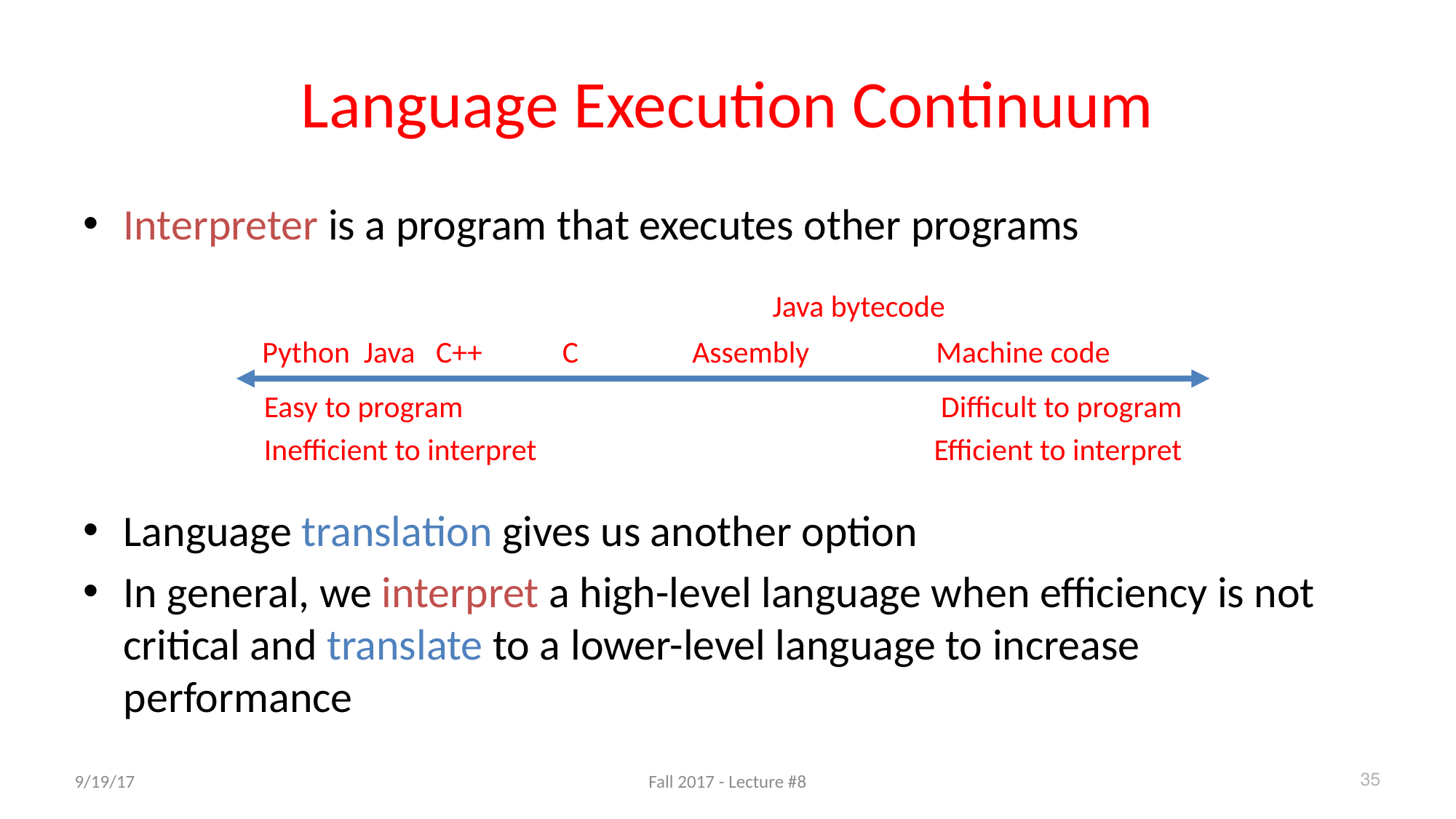

# Language Execution Continuum
Interpreter is a program that executes other programs

Language translation gives us another option
In general, we interpret a high-level language when efficiency is not critical and translate to a lower-level language to increase performance

C

Machine code

Assembly
Java bytecode
Python  Java   C++

Easy to program
Inefficient to interpret
Difficult to program
Efficient to interpret
9/19/17
Fall 2017 - Lecture #8
35